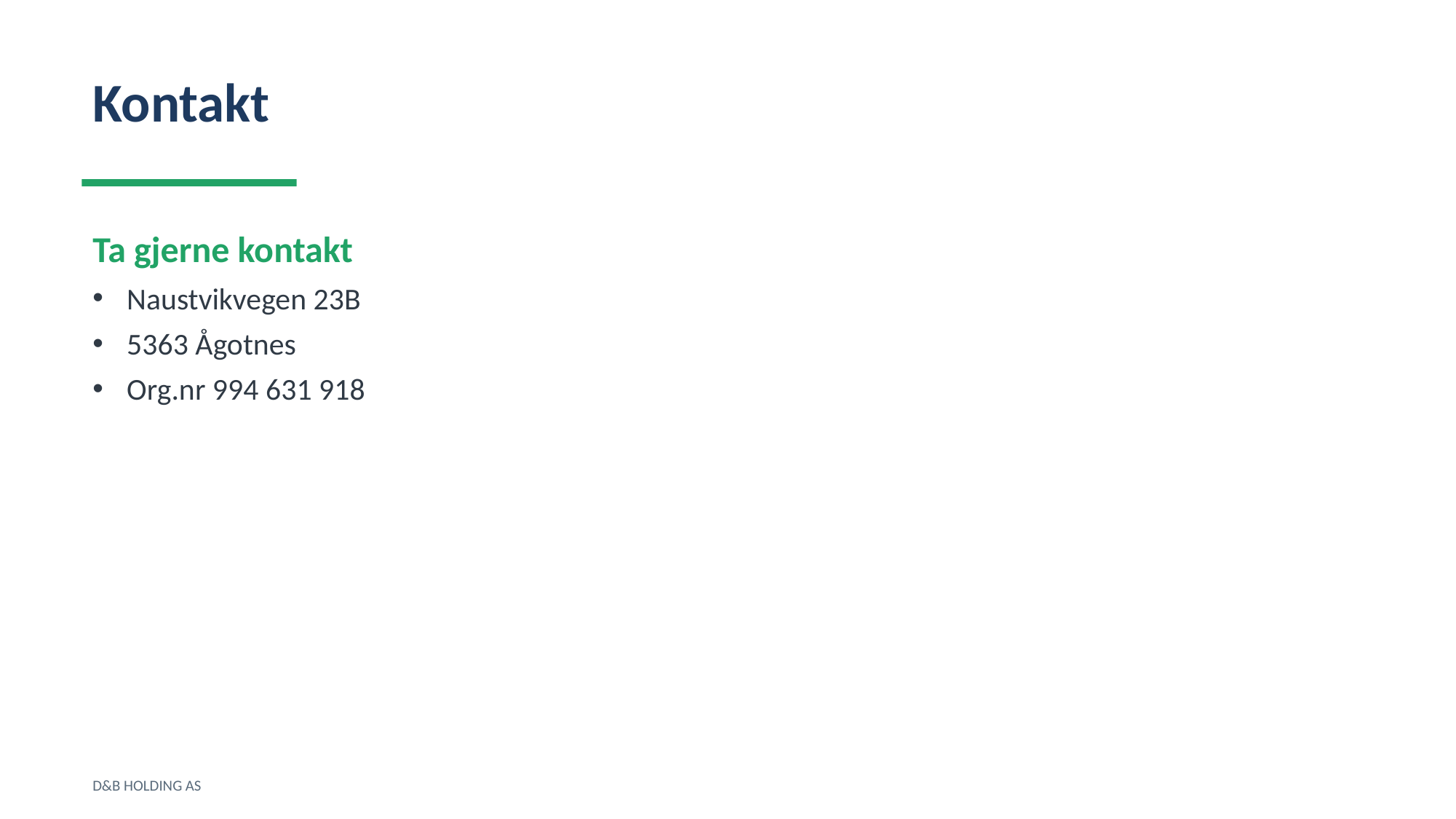

Kontakt

Ta gjerne kontakt
Naustvikvegen 23B
5363 Ågotnes
Org.nr 994 631 918
D&B HOLDING AS